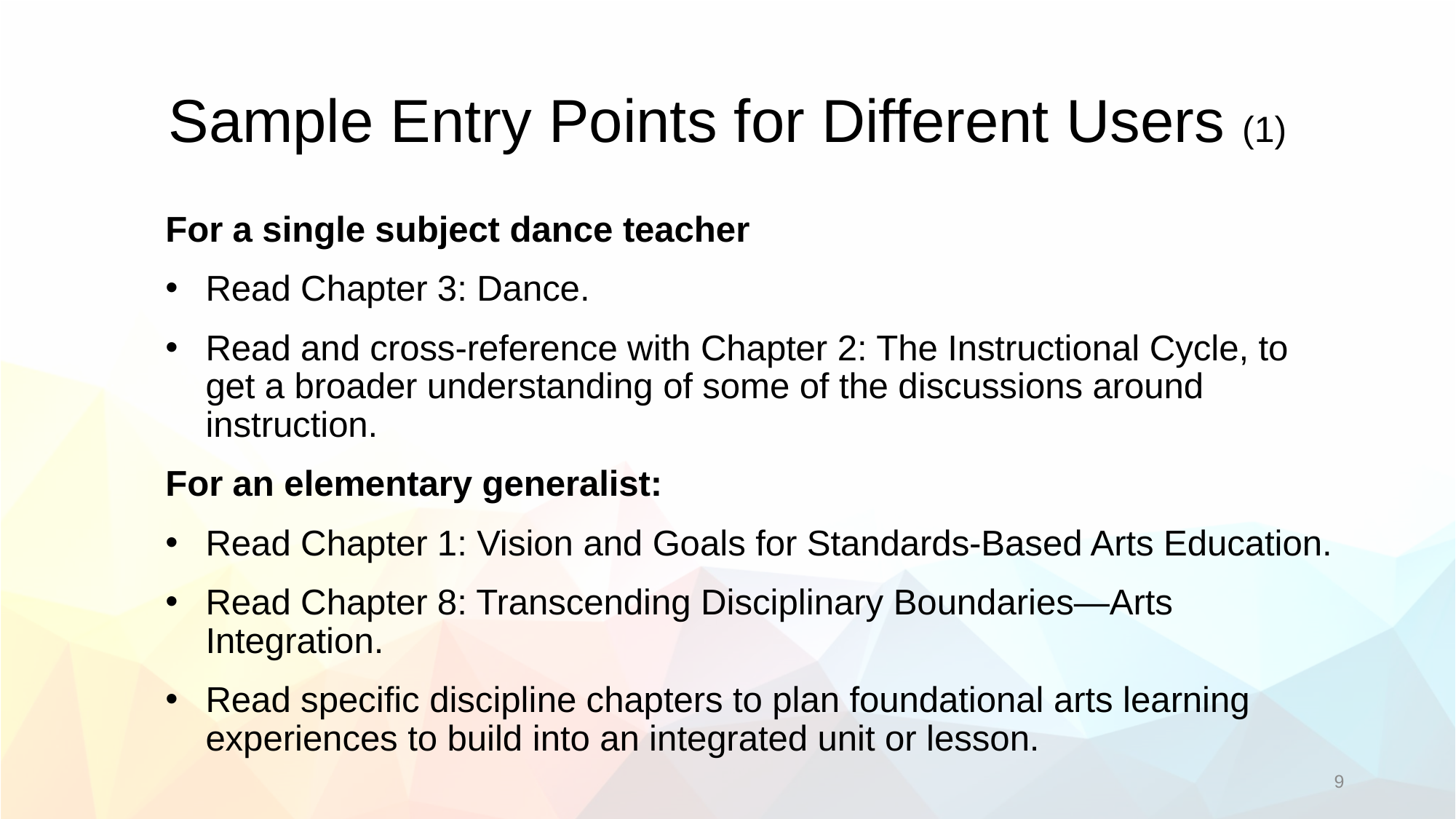

# Sample Entry Points for Different Users (1)
For a single subject dance teacher
Read Chapter 3: Dance.
Read and cross-reference with Chapter 2: The Instructional Cycle, to get a broader understanding of some of the discussions around instruction.
For an elementary generalist:
Read Chapter 1: Vision and Goals for Standards-Based Arts Education.
Read Chapter 8: Transcending Disciplinary Boundaries—Arts Integration.
Read specific discipline chapters to plan foundational arts learning experiences to build into an integrated unit or lesson.

9